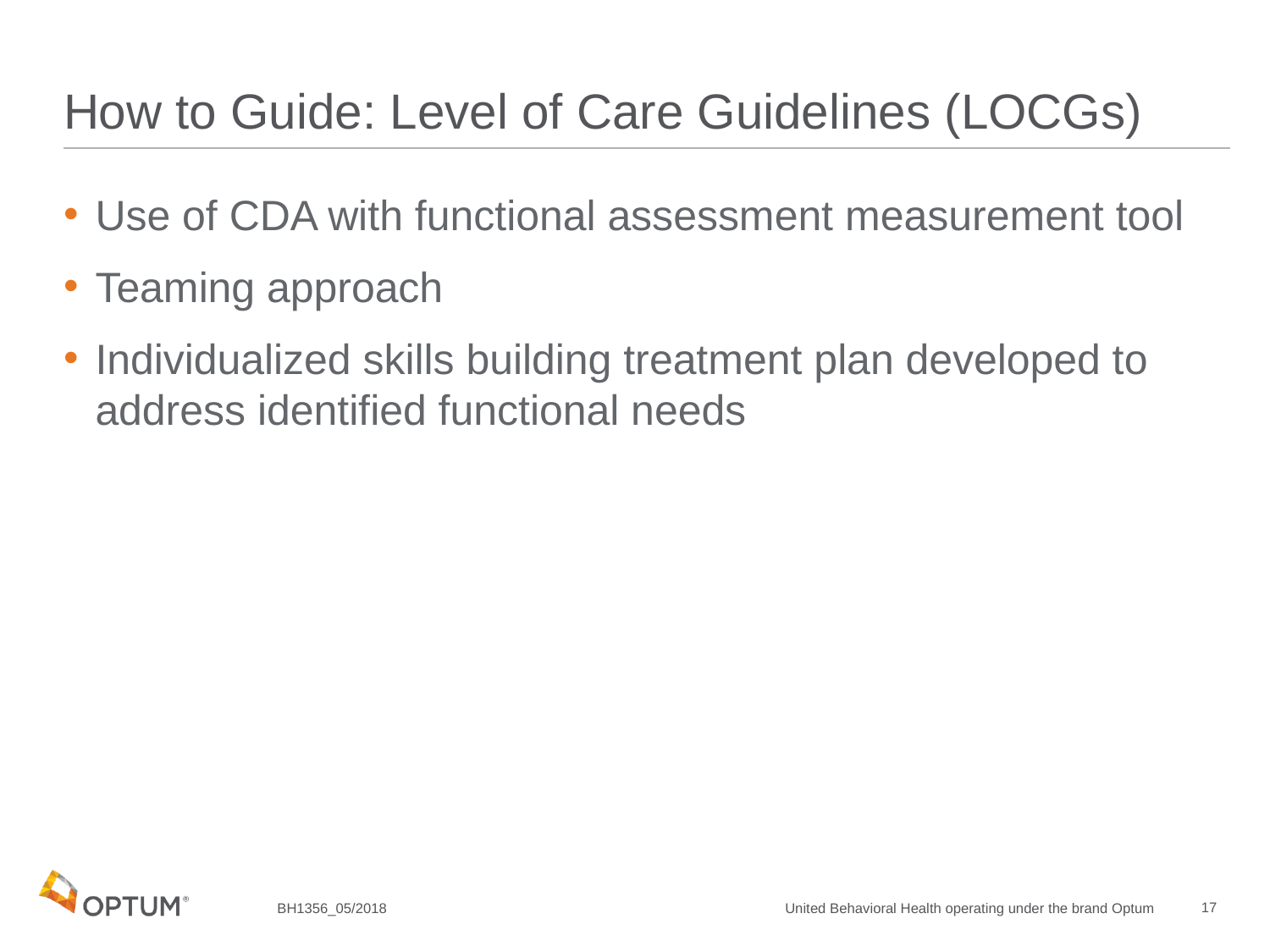

# How to Guide: Level of Care Guidelines (LOCGs)
Use of CDA with functional assessment measurement tool
Teaming approach
Individualized skills building treatment plan developed to address identified functional needs

17